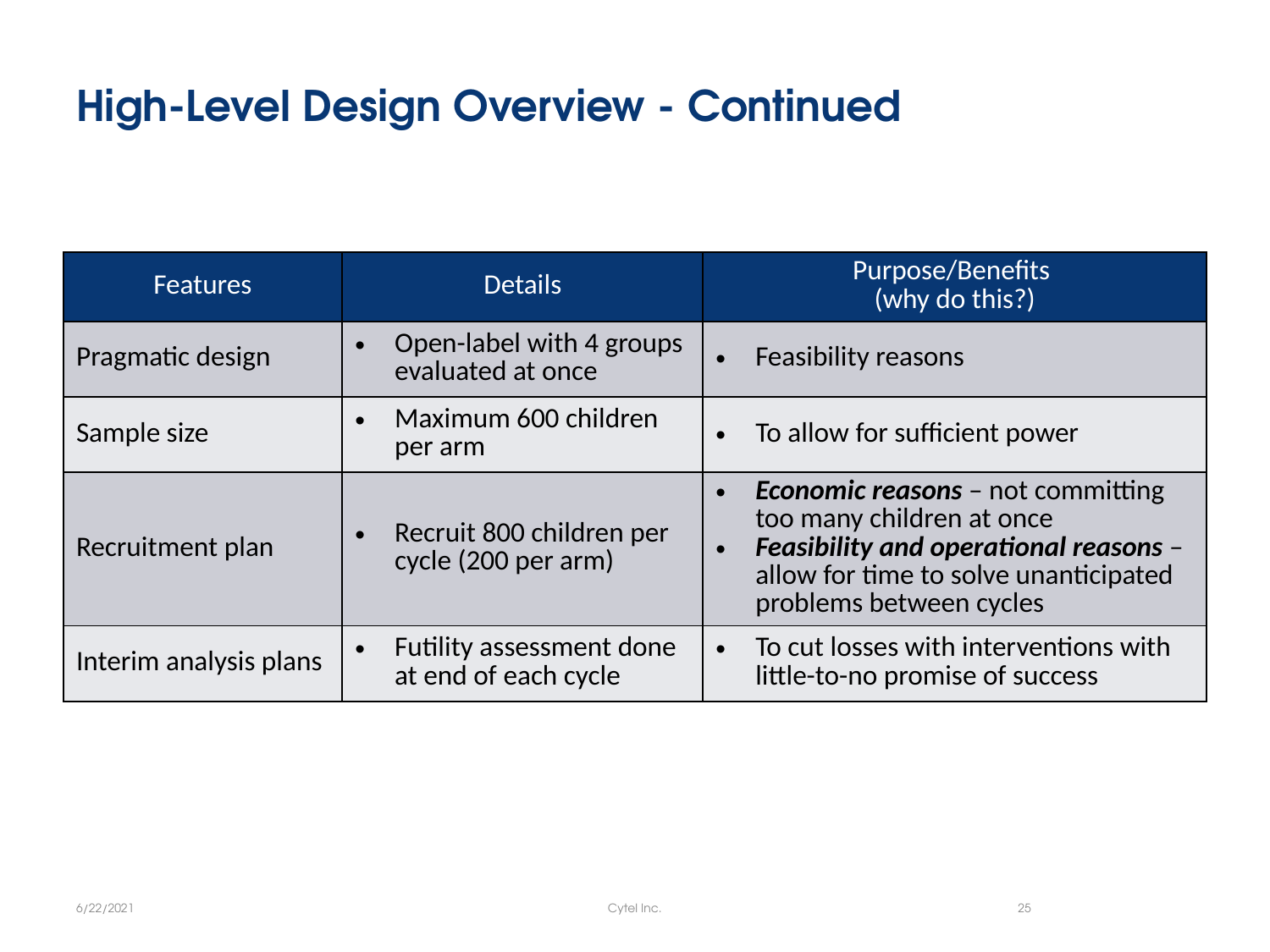

# High-Level Design Overview - Continued

| Features | Details | Purpose/Benefits (why do this?) |
| --- | --- | --- |
| Pragmatic design | Open-label with 4 groups evaluated at once | Feasibility reasons |
| Sample size | Maximum 600 children per arm | To allow for sufficient power |
| Recruitment plan | Recruit 800 children per cycle (200 per arm) | Economic reasons – not committing too many children at once Feasibility and operational reasons – allow for time to solve unanticipated problems between cycles |
| Interim analysis plans | Futility assessment done at end of each cycle | To cut losses with interventions with little-to-no promise of success |
6/22/2021
Cytel Inc.
25